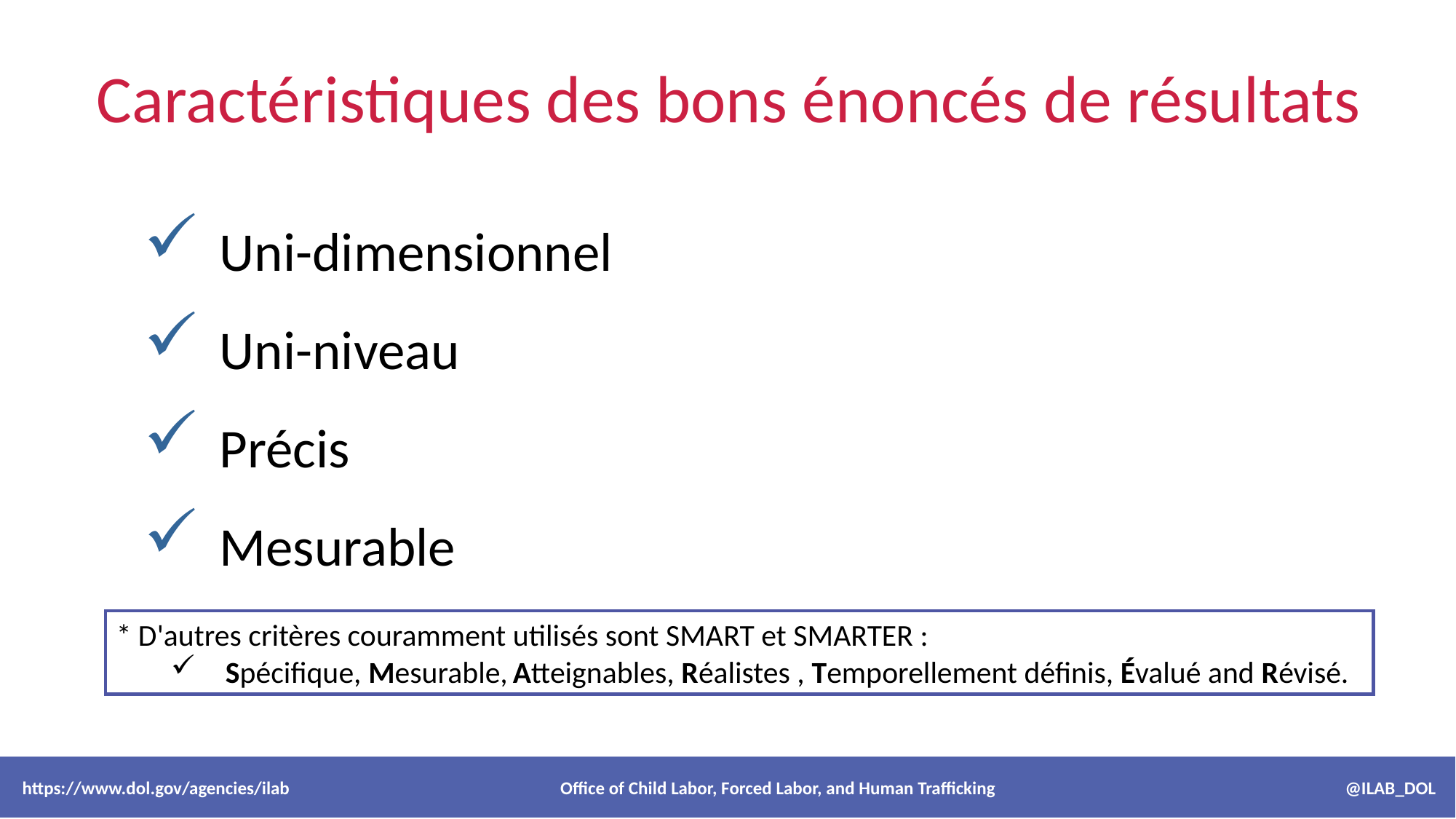

Caractéristiques des bons énoncés de résultats
Uni-dimensionnel
Uni-niveau
Précis
Mesurable
* D'autres critères couramment utilisés sont SMART et SMARTER :
Spécifique, Mesurable, Atteignables, Réalistes , Temporellement définis, Évalué and Révisé.
   https://www.dol.gov/agencies/ilab                                                                 Office of Child Labor, Forced Labor, and Human Trafficking                                                                                    @ILAB_DOL